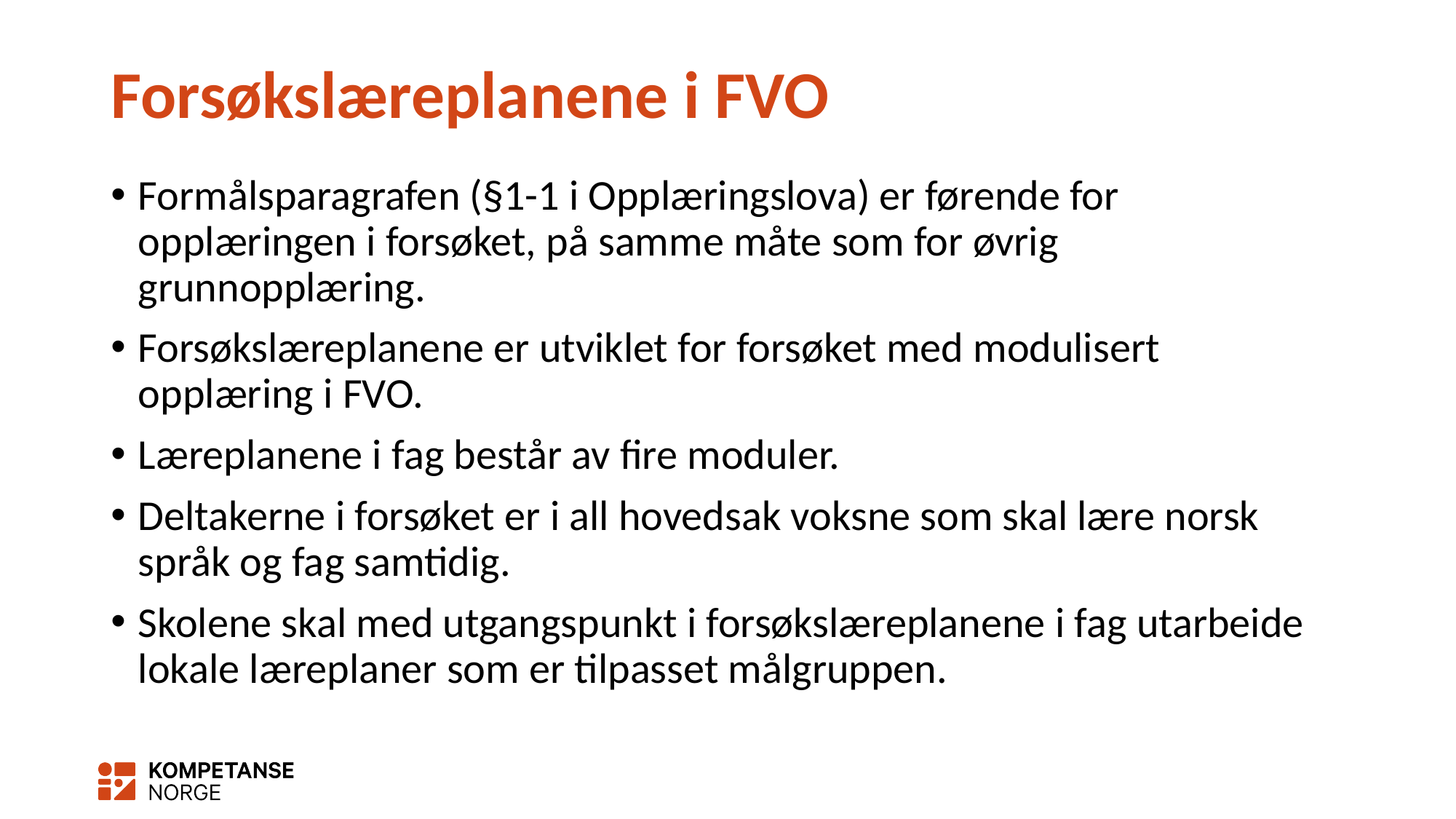

# Forsøkslæreplanene i FVO
Formålsparagrafen (§1-1 i Opplæringslova) er førende for opplæringen i forsøket, på samme måte som for øvrig grunnopplæring.
Forsøkslæreplanene er utviklet for forsøket med modulisert opplæring i FVO.
Læreplanene i fag består av fire moduler.
Deltakerne i forsøket er i all hovedsak voksne som skal lære norsk språk og fag samtidig.
Skolene skal med utgangspunkt i forsøkslæreplanene i fag utarbeide lokale læreplaner som er tilpasset målgruppen.